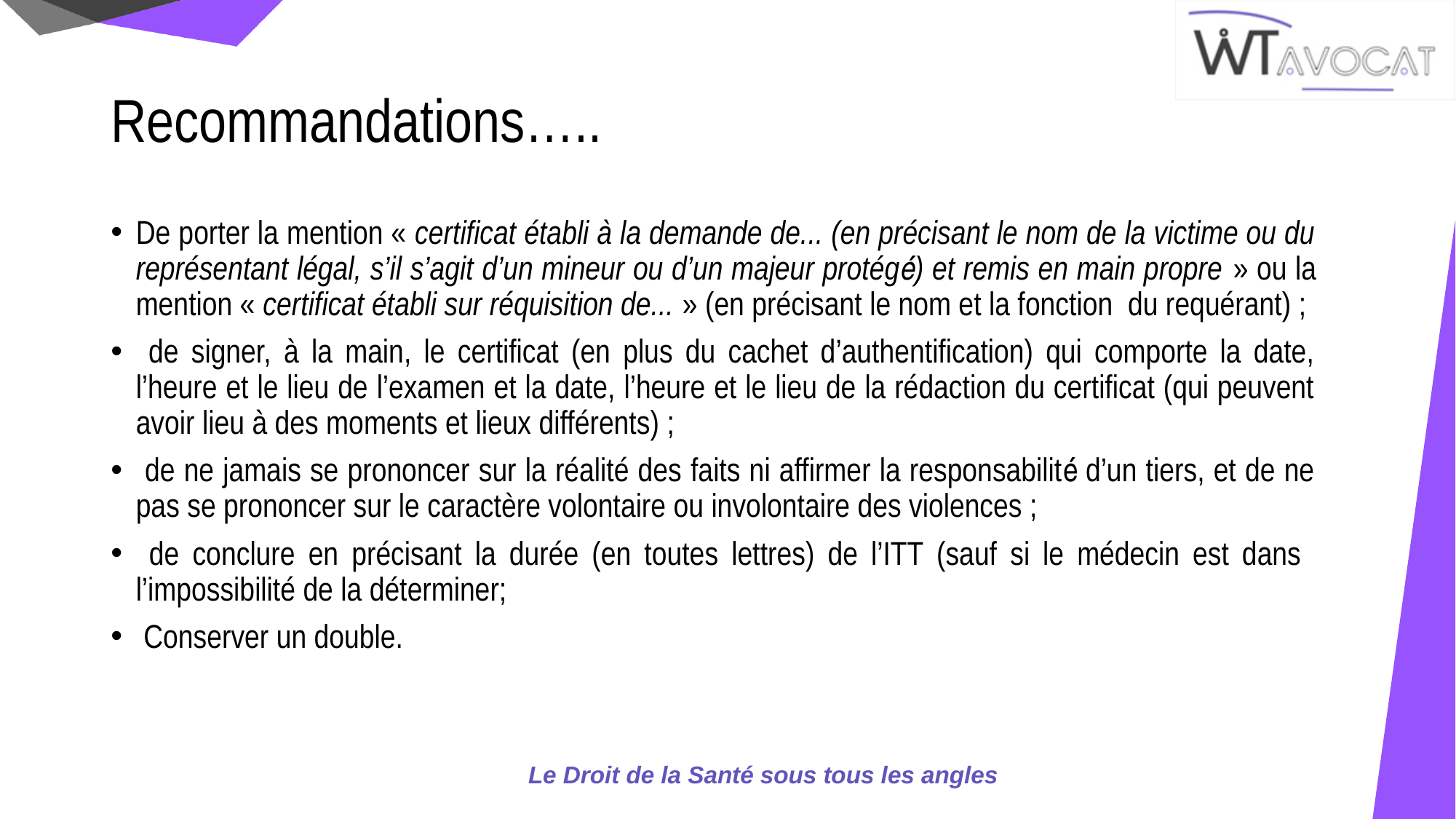

# Recommandations…..
De porter la mention « certificat établi à la demande de... (en précisant le nom de la victime ou du représentant légal, s’il s’agit d’un mineur ou d’un majeur protégé́) et remis en main propre » ou la mention « certificat établi sur réquisition de... » (en précisant le nom et la fonction  du requérant) ;
 de signer, à la main, le certificat (en plus du cachet d’authentification) qui comporte la date, l’heure et le lieu de l’examen et la date, l’heure et le lieu de la rédaction du certificat (qui peuvent avoir lieu à des moments et lieux différents) ;
 de ne jamais se prononcer sur la réalité des faits ni affirmer la responsabilité́ d’un tiers, et de ne pas se prononcer sur le caractère volontaire ou involontaire des violences ;
 de conclure en précisant la durée (en toutes lettres) de l’ITT (sauf si le médecin est dans  l’impossibilité de la déterminer;
 Conserver un double.